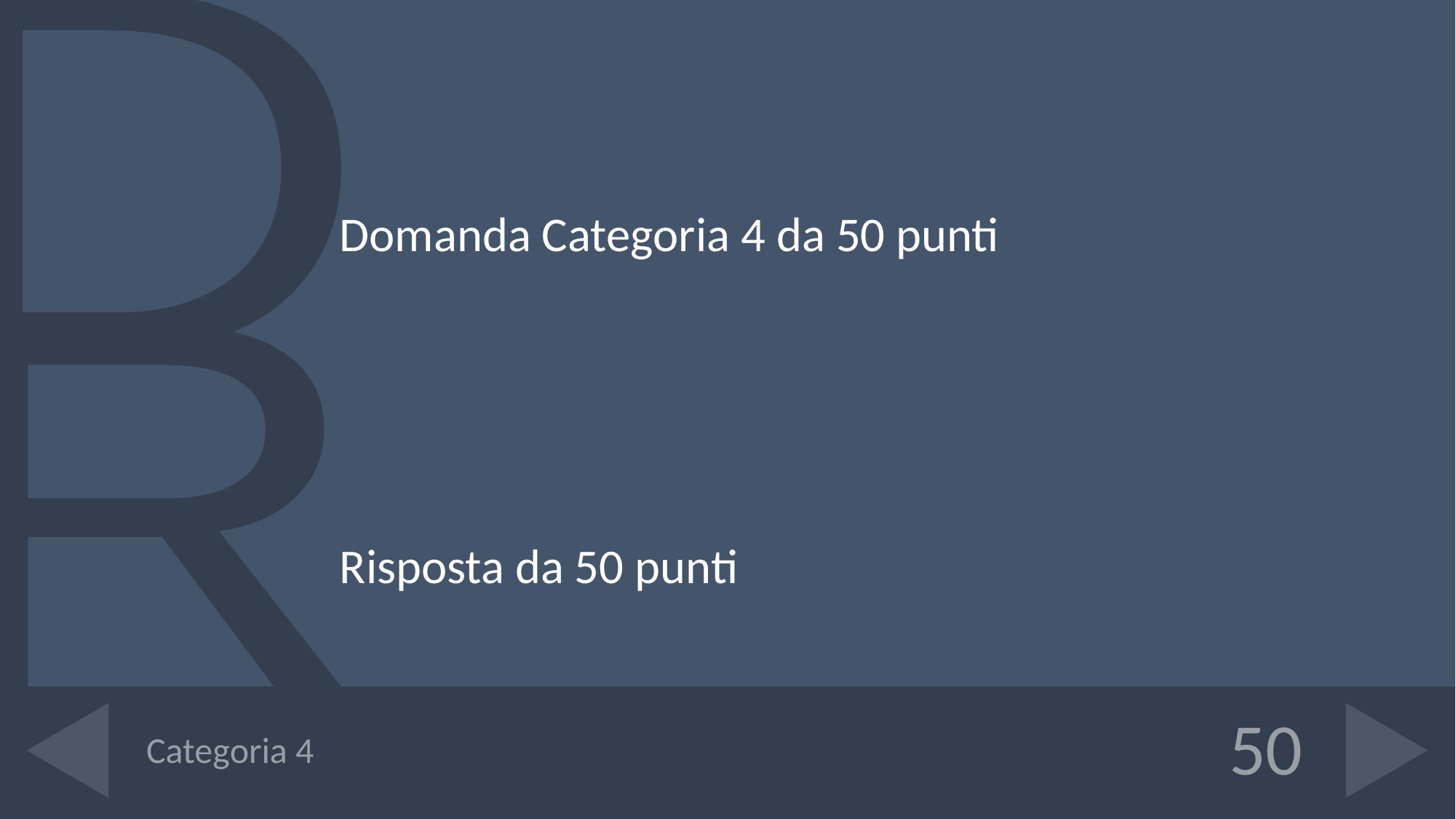

Domanda Categoria 4 da 50 punti
Risposta da 50 punti
# Categoria 4
50